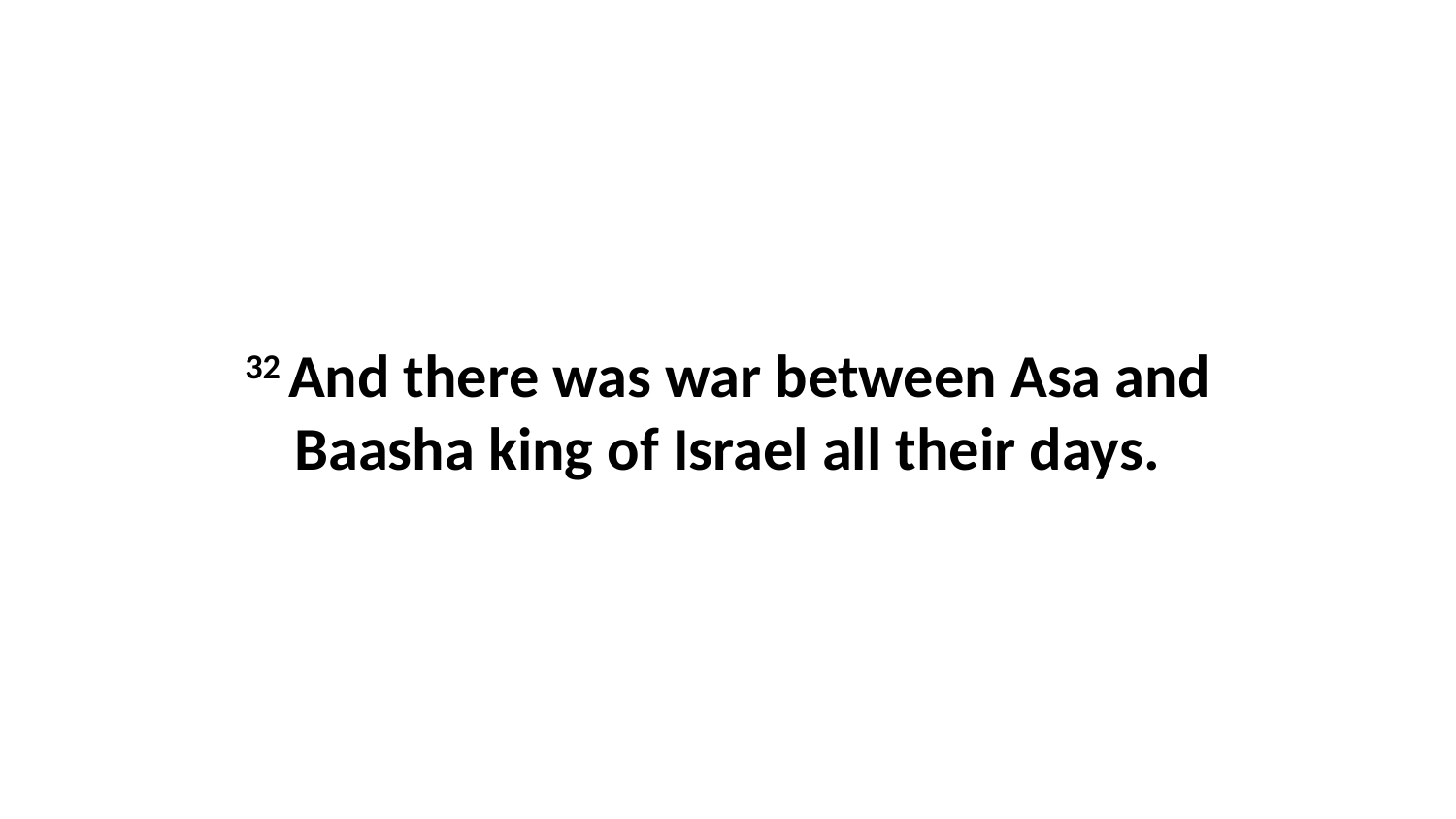

32 And there was war between Asa and Baasha king of Israel all their days.